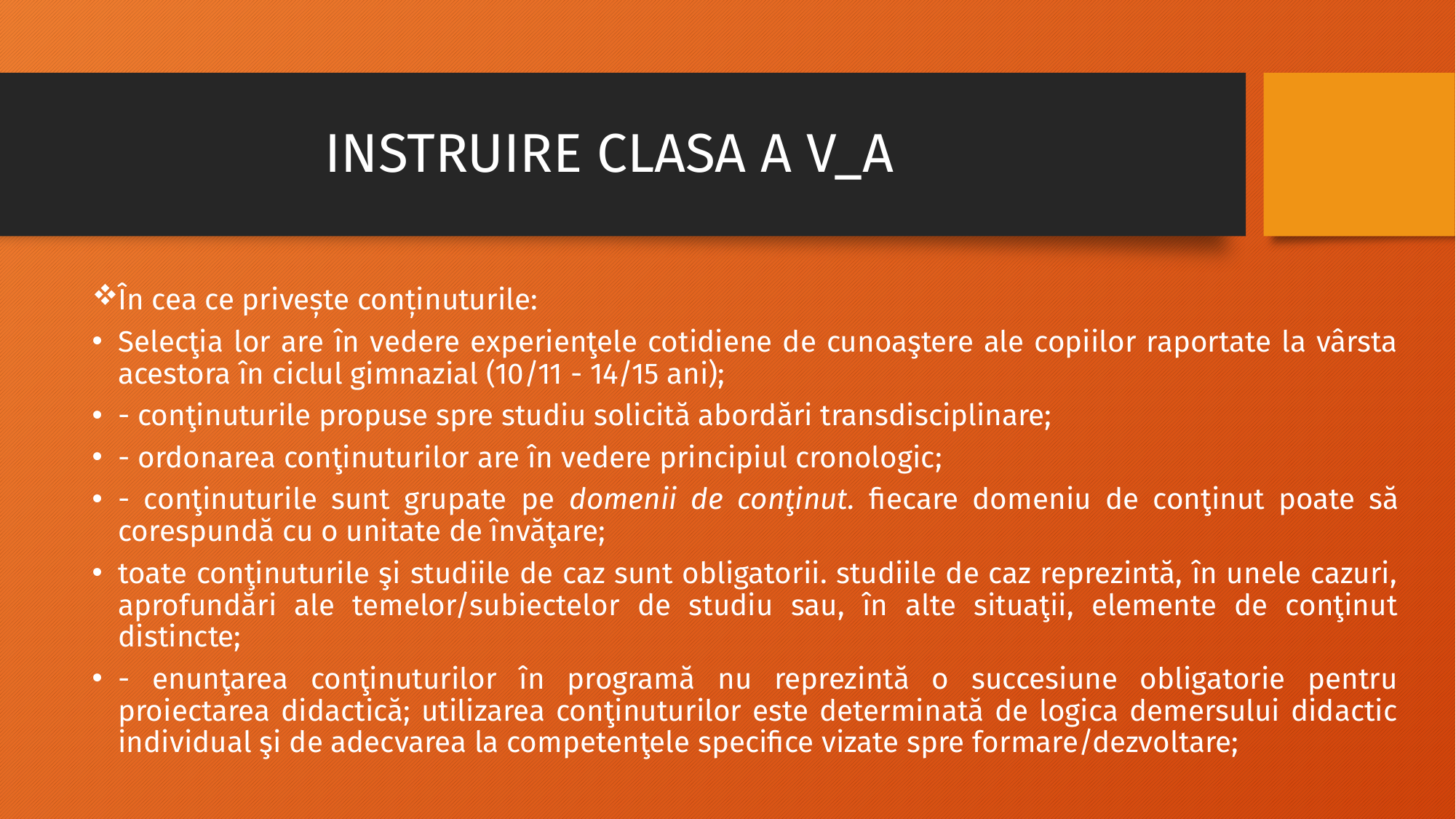

# INSTRUIRE CLASA A V_A
În cea ce privește conținuturile:
Selecţia lor are în vedere experienţele cotidiene de cunoaştere ale copiilor raportate la vârsta acestora în ciclul gimnazial (10/11 - 14/15 ani);
- conţinuturile propuse spre studiu solicită abordări transdisciplinare;
- ordonarea conţinuturilor are în vedere principiul cronologic;
- conţinuturile sunt grupate pe domenii de conţinut. fiecare domeniu de conţinut poate să corespundă cu o unitate de învăţare;
toate conţinuturile şi studiile de caz sunt obligatorii. studiile de caz reprezintă, în unele cazuri, aprofundări ale temelor/subiectelor de studiu sau, în alte situaţii, elemente de conţinut distincte;
- enunţarea conţinuturilor în programă nu reprezintă o succesiune obligatorie pentru proiectarea didactică; utilizarea conţinuturilor este determinată de logica demersului didactic individual şi de adecvarea la competenţele specifice vizate spre formare/dezvoltare;